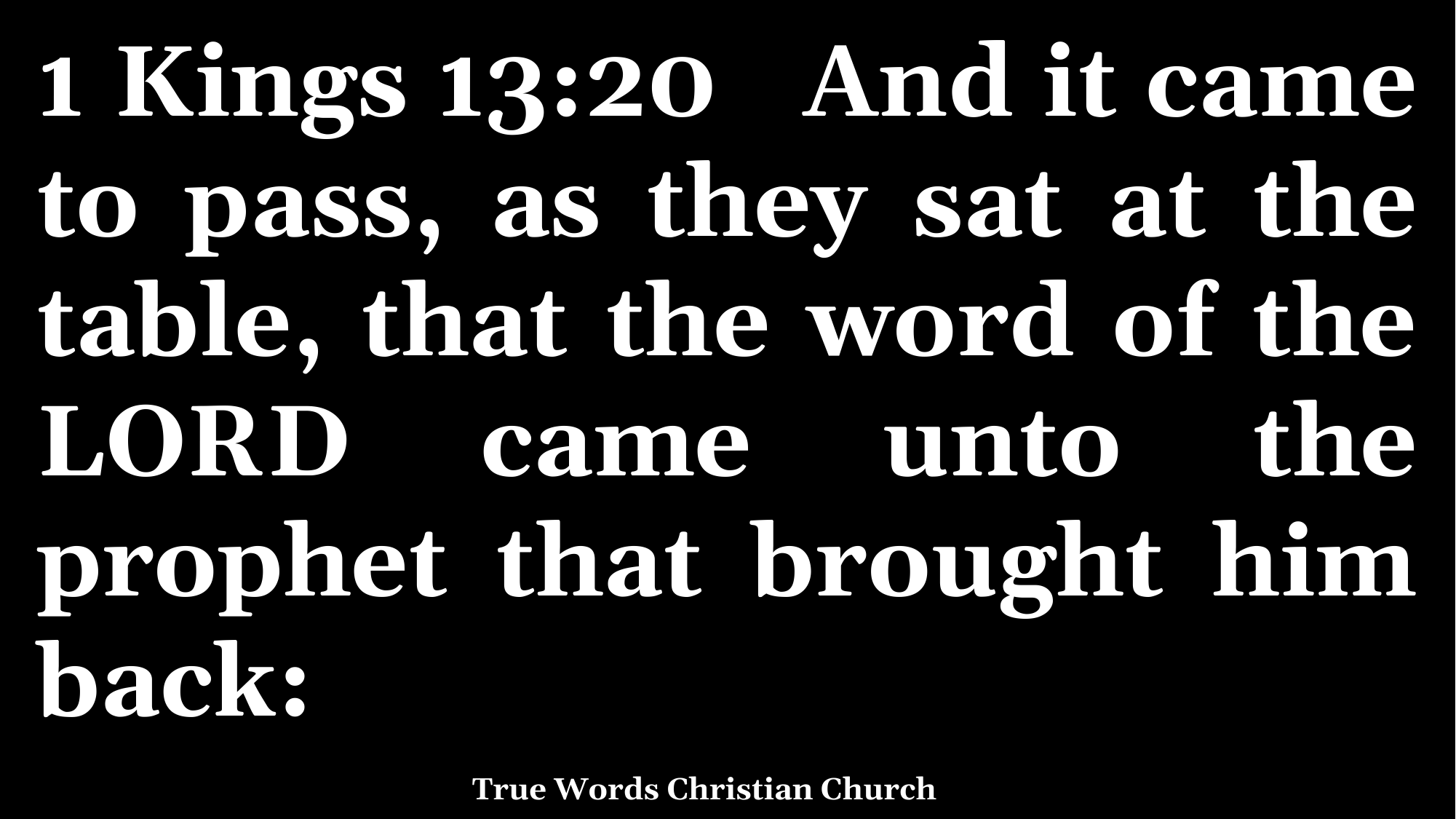

1 Kings 13:20   And it came to pass, as they sat at the table, that the word of the LORD came unto the prophet that brought him back:
True Words Christian Church